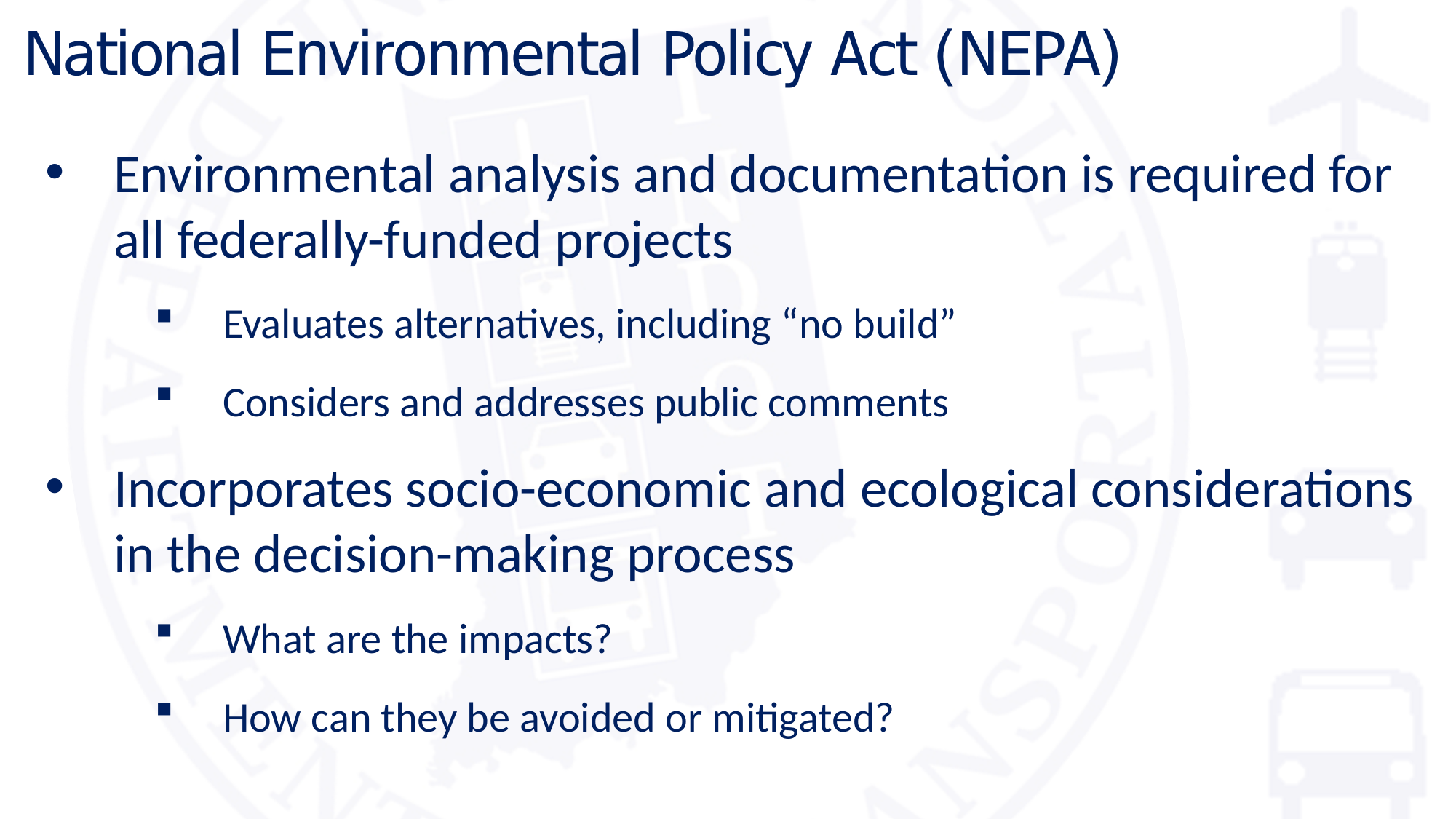

National Environmental Policy Act (NEPA)
Environmental analysis and documentation is required for all federally-funded projects
Evaluates alternatives, including “no build”
Considers and addresses public comments
Incorporates socio-economic and ecological considerations in the decision-making process
What are the impacts?
How can they be avoided or mitigated?